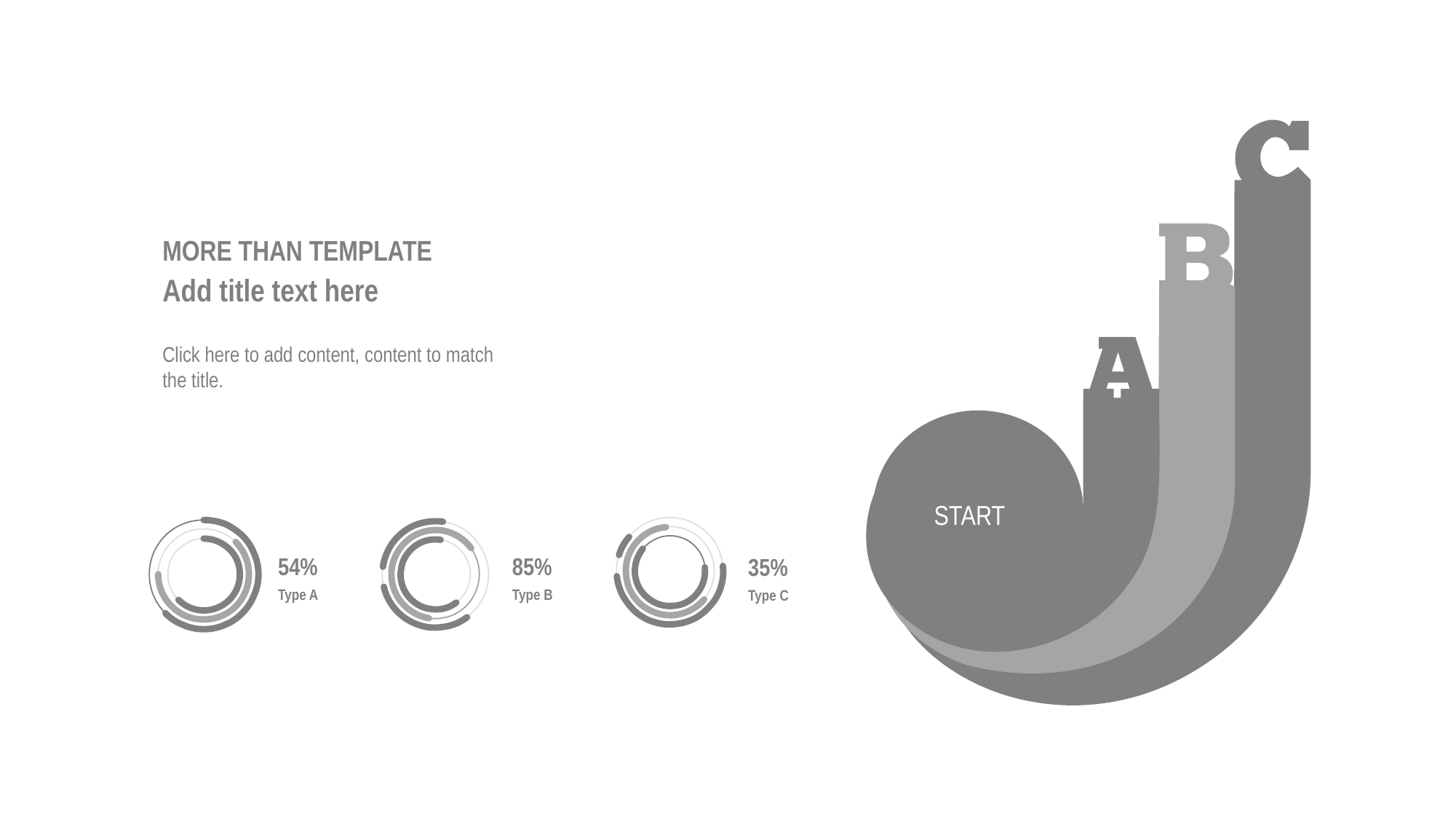

MORE THAN TEMPLATE
Add title text here

Click here to add content, content to match the title.

START

54%
Type A
85%
Type B
35%
Type C